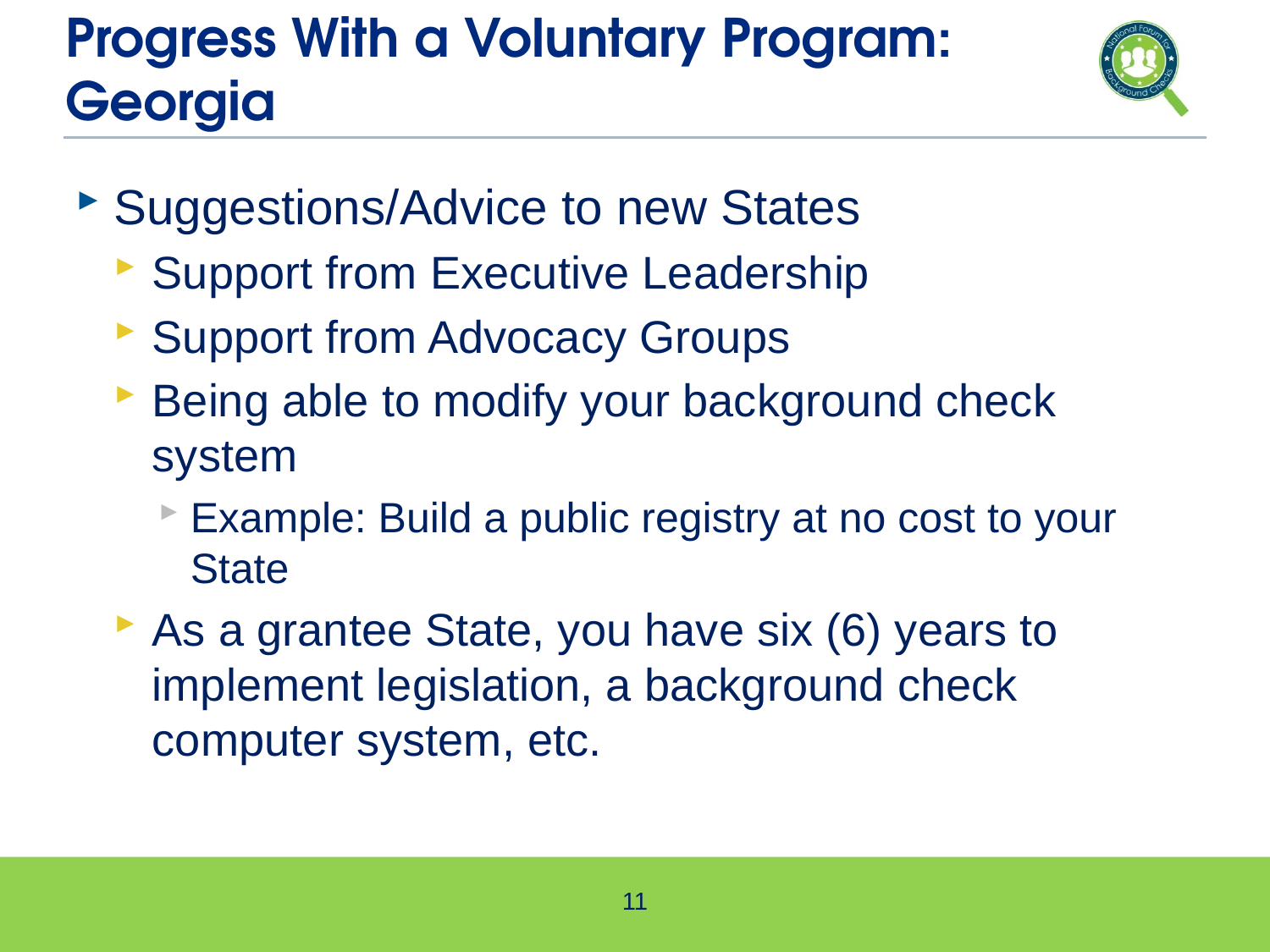

# Progress With a Voluntary Program: Georgia
Suggestions/Advice to new States
Support from Executive Leadership
Support from Advocacy Groups
Being able to modify your background check system
Example: Build a public registry at no cost to your State
As a grantee State, you have six (6) years to implement legislation, a background check computer system, etc.
11